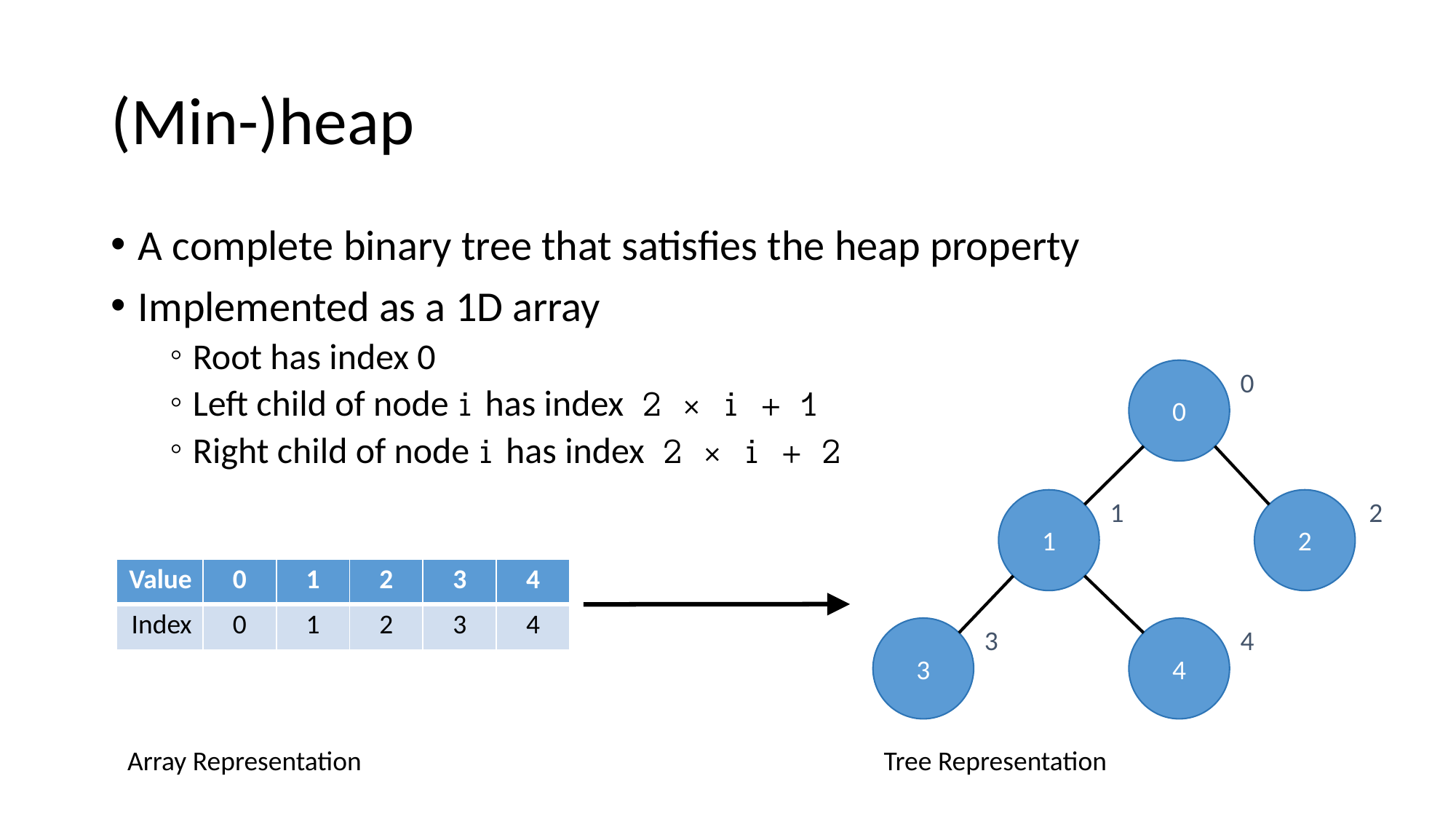

# (Min-)heap
A complete binary tree that satisfies the heap property
Implemented as a 1D array
Root has index 0
Left child of node i has index 2 × i + 1
Right child of node i has index 2 × i + 2

0
0
1
1
2
3
3
4
4
Tree Representation
2
| Value | 0 | 1 | 2 | 3 | 4 |
| --- | --- | --- | --- | --- | --- |
| Index | 0 | 1 | 2 | 3 | 4 |
Array Representation